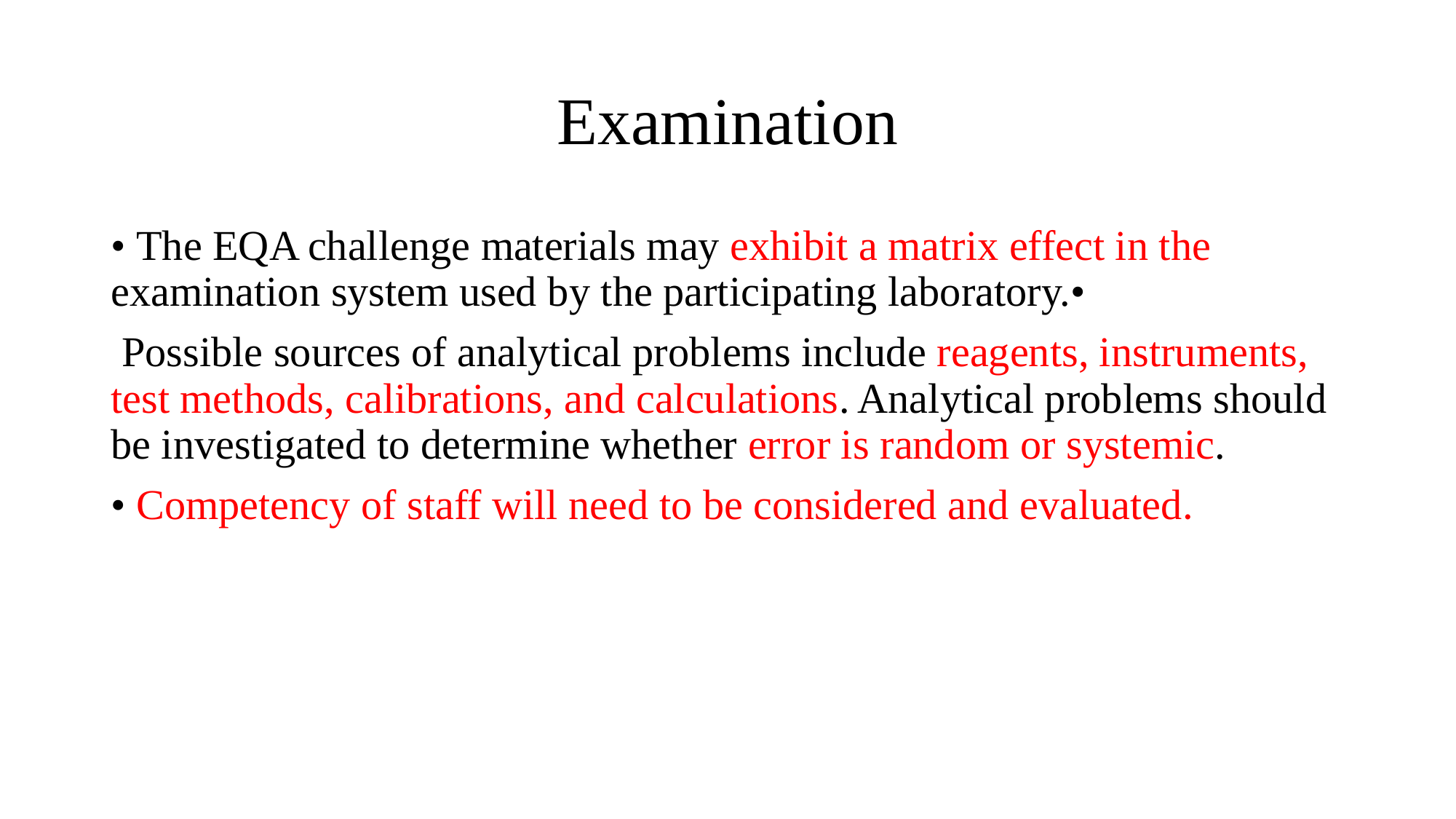

# Examination
• The EQA challenge materials may exhibit a matrix effect in the examination system used by the participating laboratory.•
 Possible sources of analytical problems include reagents, instruments, test methods, calibrations, and calculations. Analytical problems should be investigated to determine whether error is random or systemic.
• Competency of staff will need to be considered and evaluated.